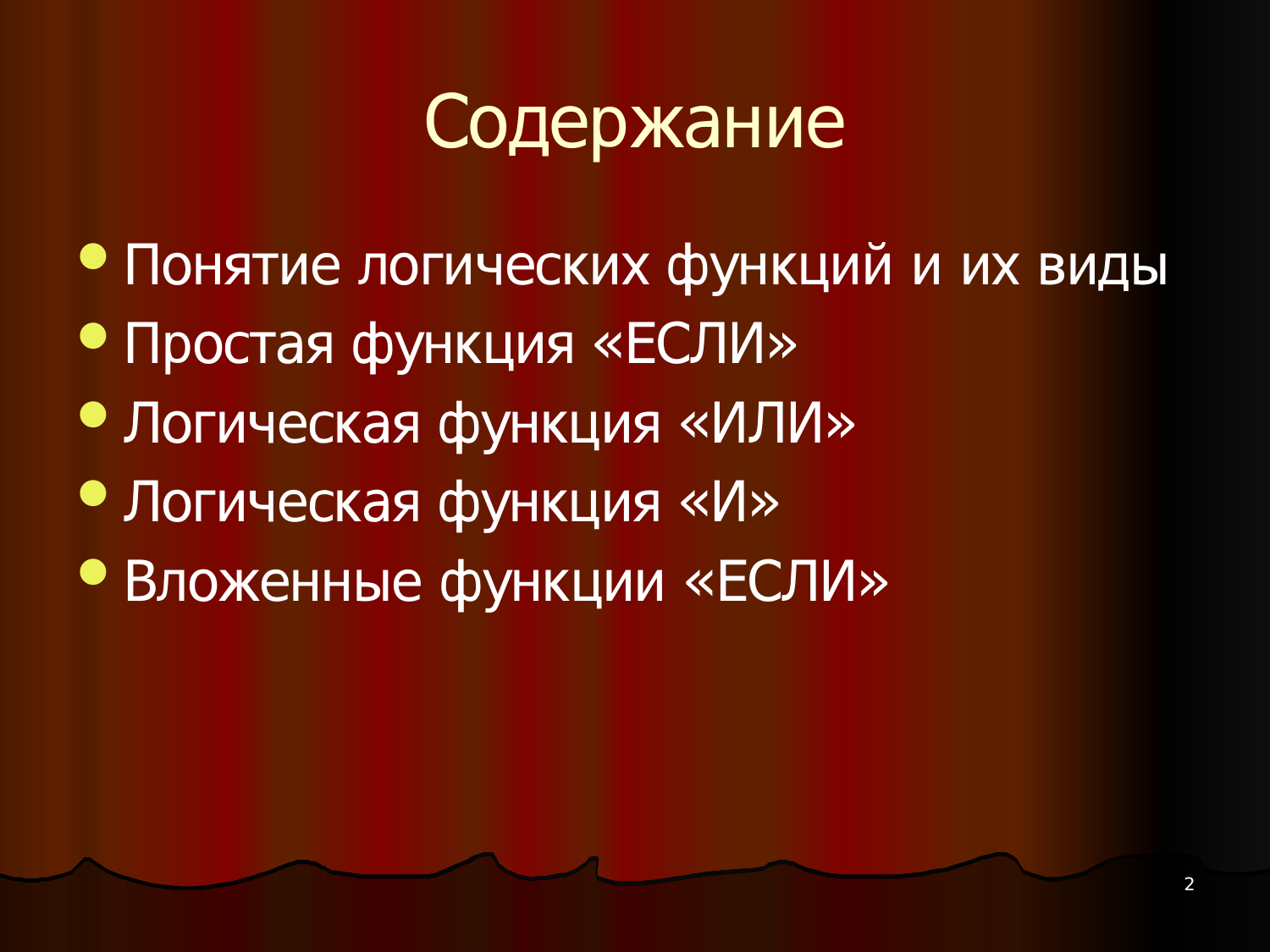

# Содержание
Понятие логических функций и их виды
Простая функция «ЕСЛИ»
Логическая функция «ИЛИ»
Логическая функция «И»
Вложенные функции «ЕСЛИ»

2